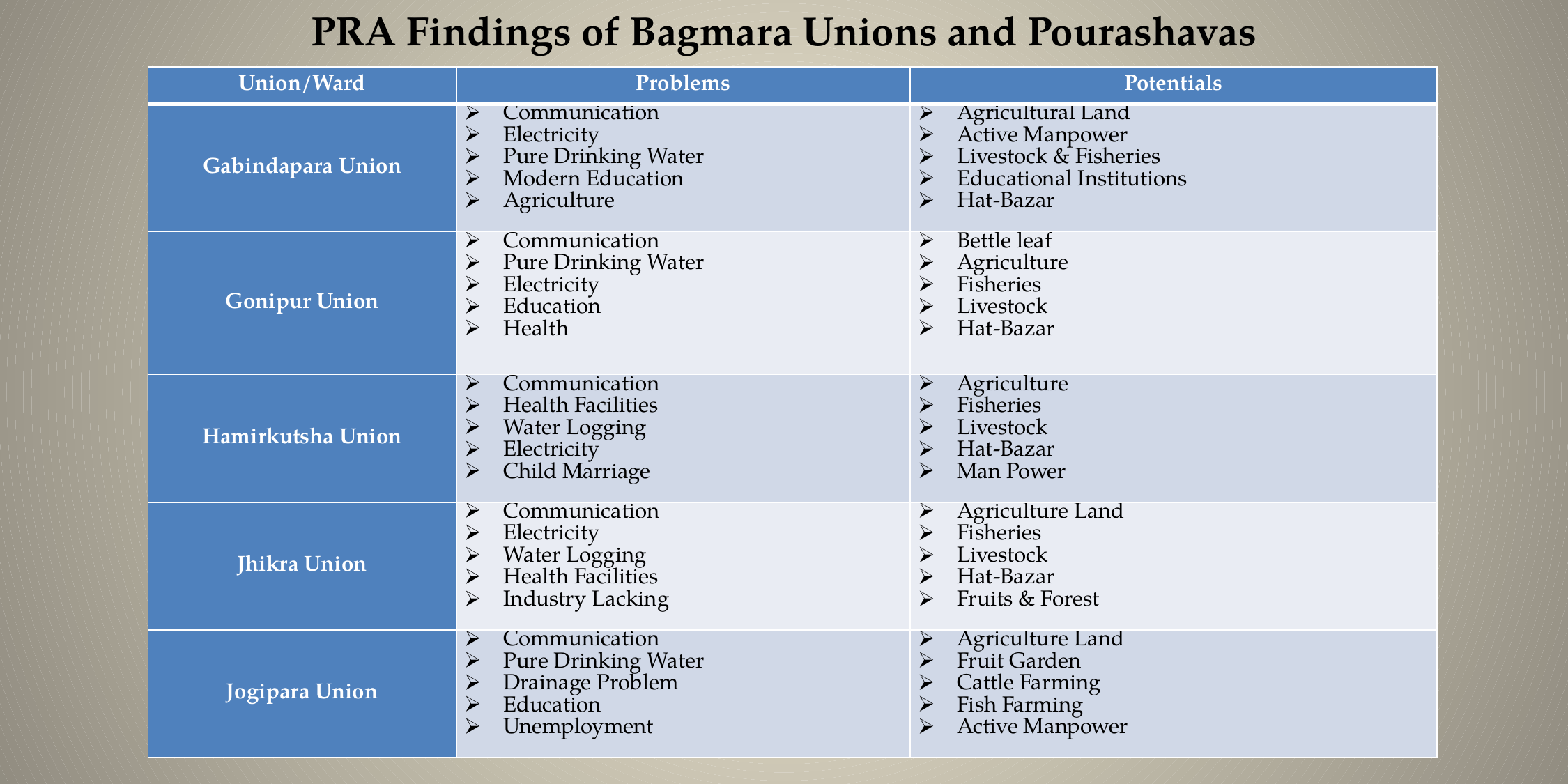

PRA Findings of Bagmara Unions and Pourashavas
| Union/Ward | Problems | Potentials |
| --- | --- | --- |
| Gabindapara Union | Communication Electricity Pure Drinking Water Modern Education Agriculture | Agricultural Land Active Manpower Livestock & Fisheries Educational Institutions Hat-Bazar |
| Gonipur Union | Communication Pure Drinking Water Electricity Education Health | Bettle leaf Agriculture Fisheries Livestock Hat-Bazar |
| Hamirkutsha Union | Communication Health Facilities Water Logging Electricity Child Marriage | Agriculture Fisheries Livestock Hat-Bazar Man Power |
| Jhikra Union | Communication Electricity Water Logging Health Facilities Industry Lacking | Agriculture Land Fisheries Livestock Hat-Bazar Fruits & Forest |
| Jogipara Union | Communication Pure Drinking Water Drainage Problem Education Unemployment | Agriculture Land Fruit Garden Cattle Farming Fish Farming Active Manpower |